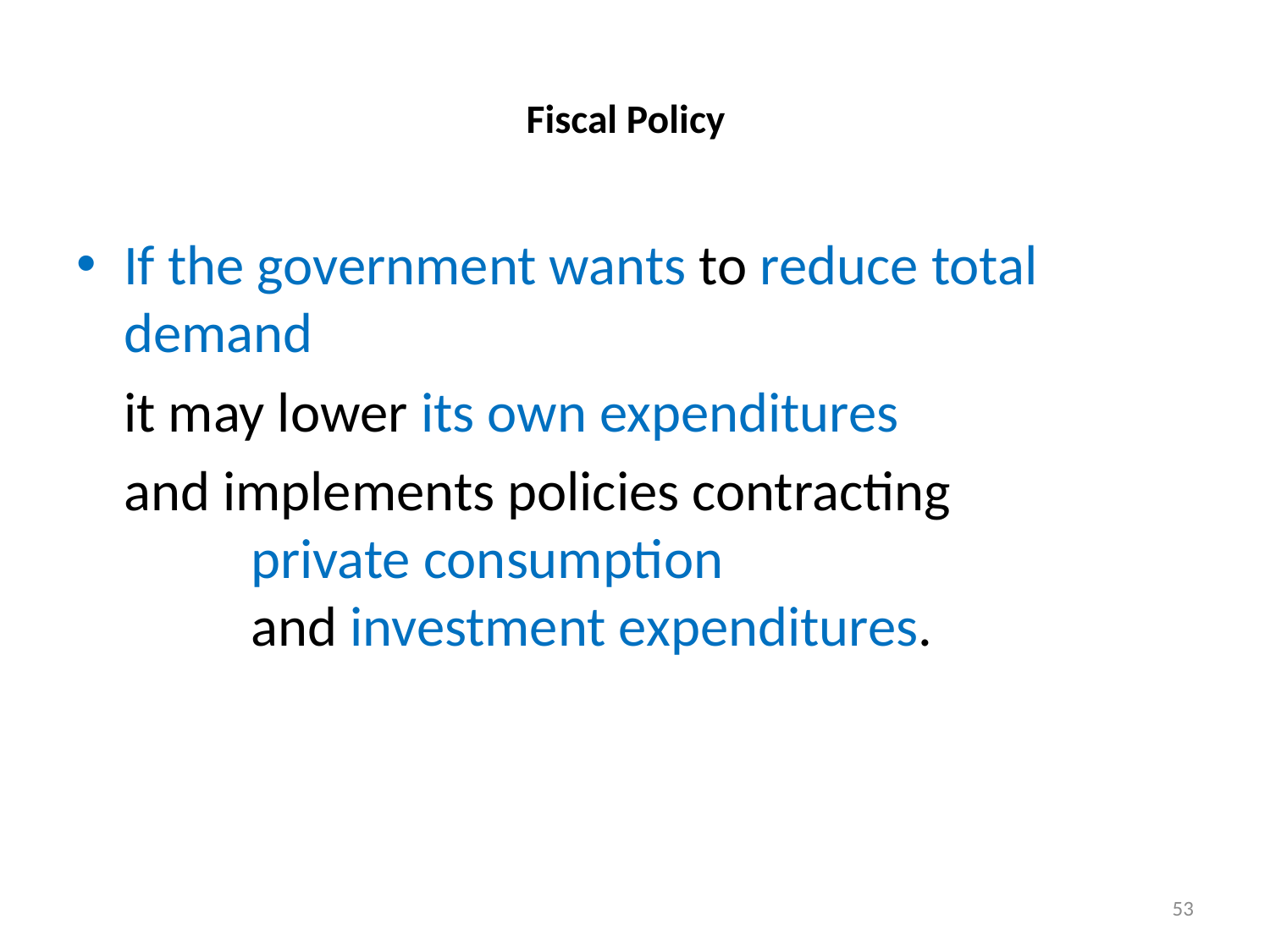

# Fiscal Policy
If the government wants to reduce total demand
	it may lower its own expenditures
	and implements policies contracting                        	private consumption                                  	and investment expenditures.

53